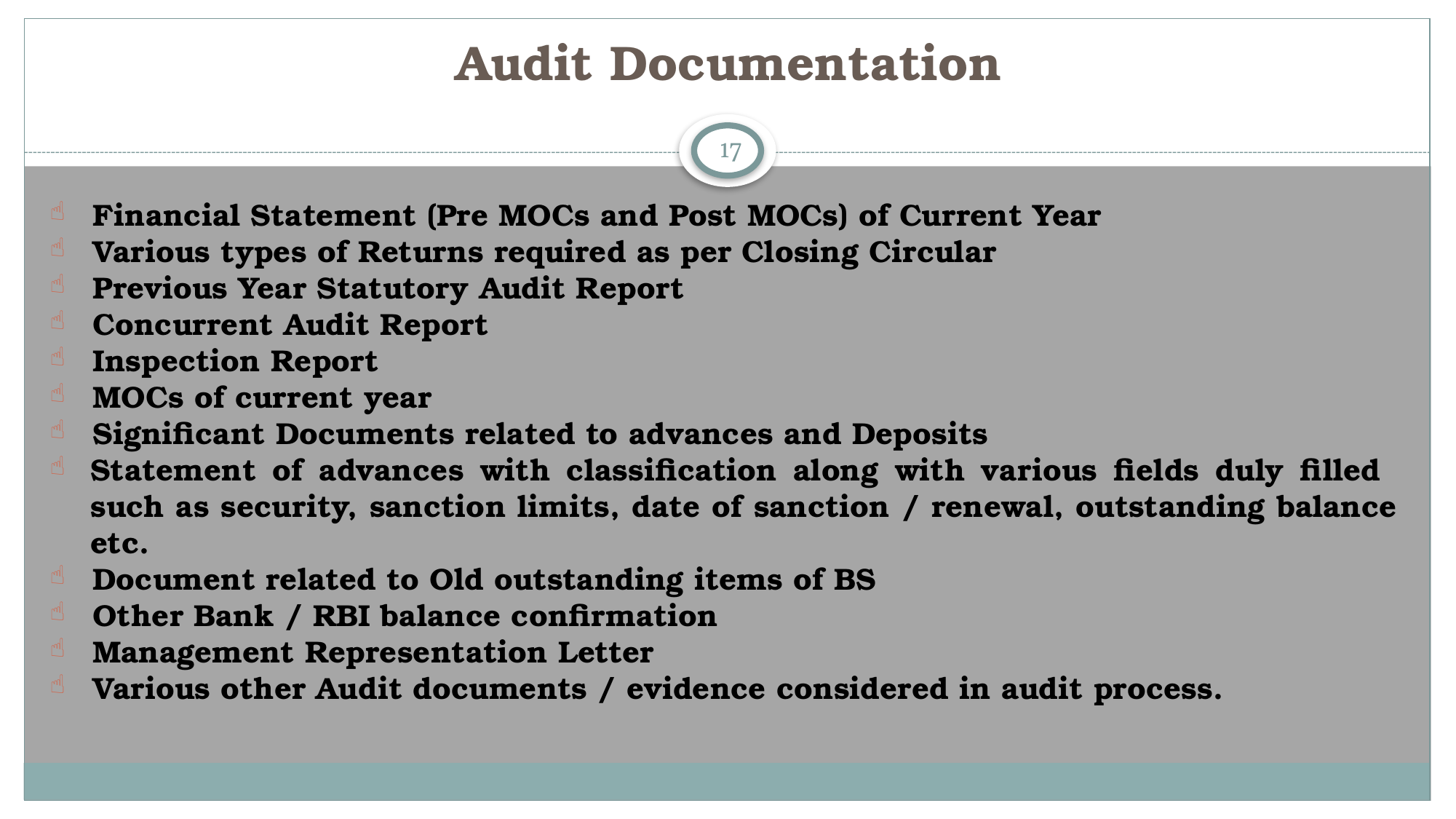

# Audit Documentation
17
 Financial Statement (Pre MOCs and Post MOCs) of Current Year
 Various types of Returns required as per Closing Circular
 Previous Year Statutory Audit Report
 Concurrent Audit Report
 Inspection Report
 MOCs of current year
 Significant Documents related to advances and Deposits
Statement of advances with classification along with various fields duly filled  such as security, sanction limits, date of sanction / renewal, outstanding balance etc.
 Document related to Old outstanding items of BS
 Other Bank / RBI balance confirmation
 Management Representation Letter
 Various other Audit documents / evidence considered in audit process.